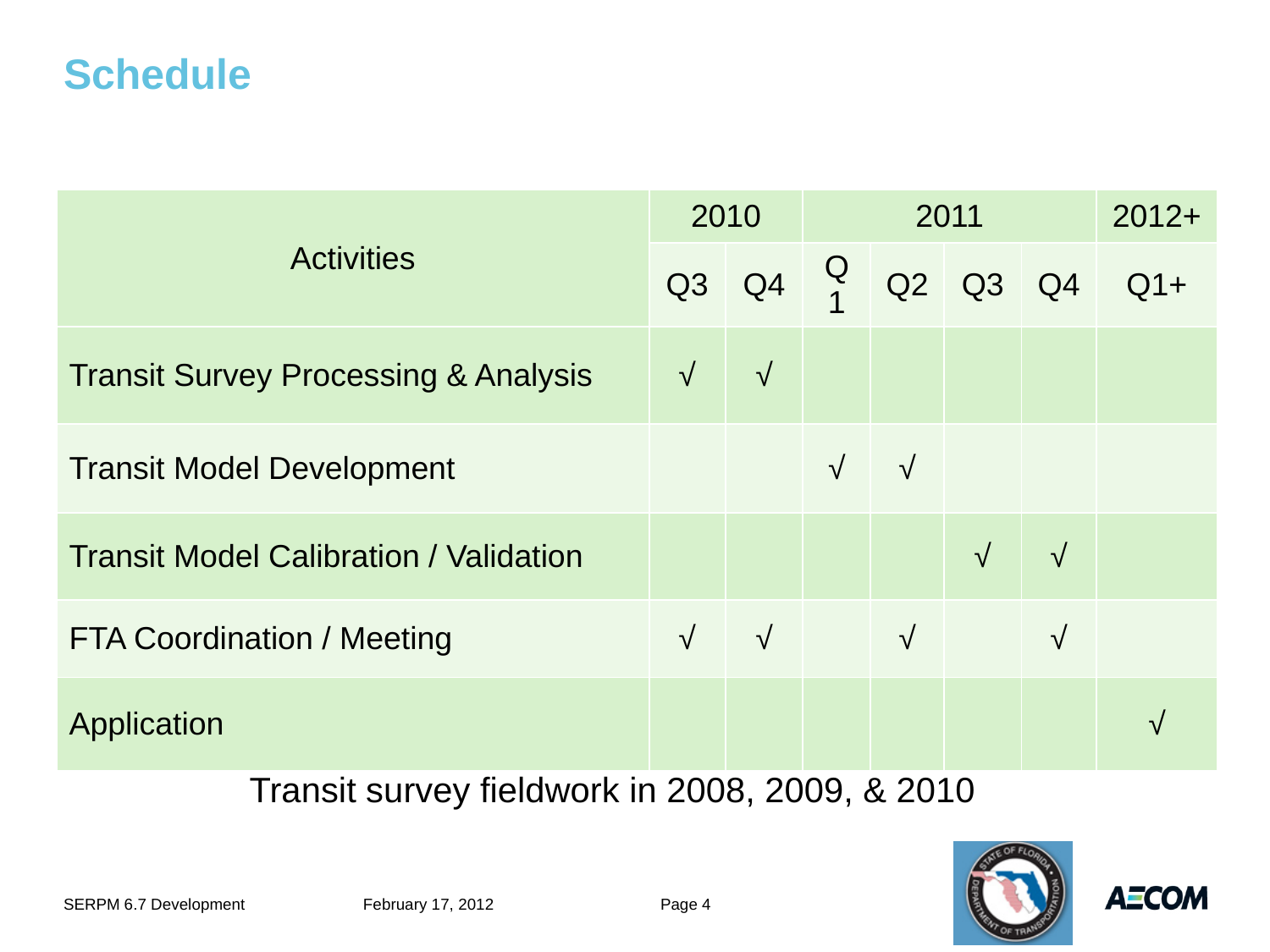

# Schedule
| Activities | 2010 |  | 2011 |  |  |  | 2012+ |
| --- | --- | --- | --- | --- | --- | --- | --- |
|  | Q3 | Q4 | Q1 | Q2 | Q3 | Q4 | Q1+ |
| Transit Survey Processing & Analysis | √ | √ |  |  |  |  |  |
| Transit Model Development |  |  | √ | √ |  |  |  |
| Transit Model Calibration / Validation |  |  |  |  | √ | √ |  |
| FTA Coordination / Meeting | √ | √ |  | √ |  | √ |  |
| Application |  |  |  |  |  |  | √ |
Transit survey fieldwork in 2008, 2009, & 2010
SERPM 6.7 Development
February 17, 2012
Page 4